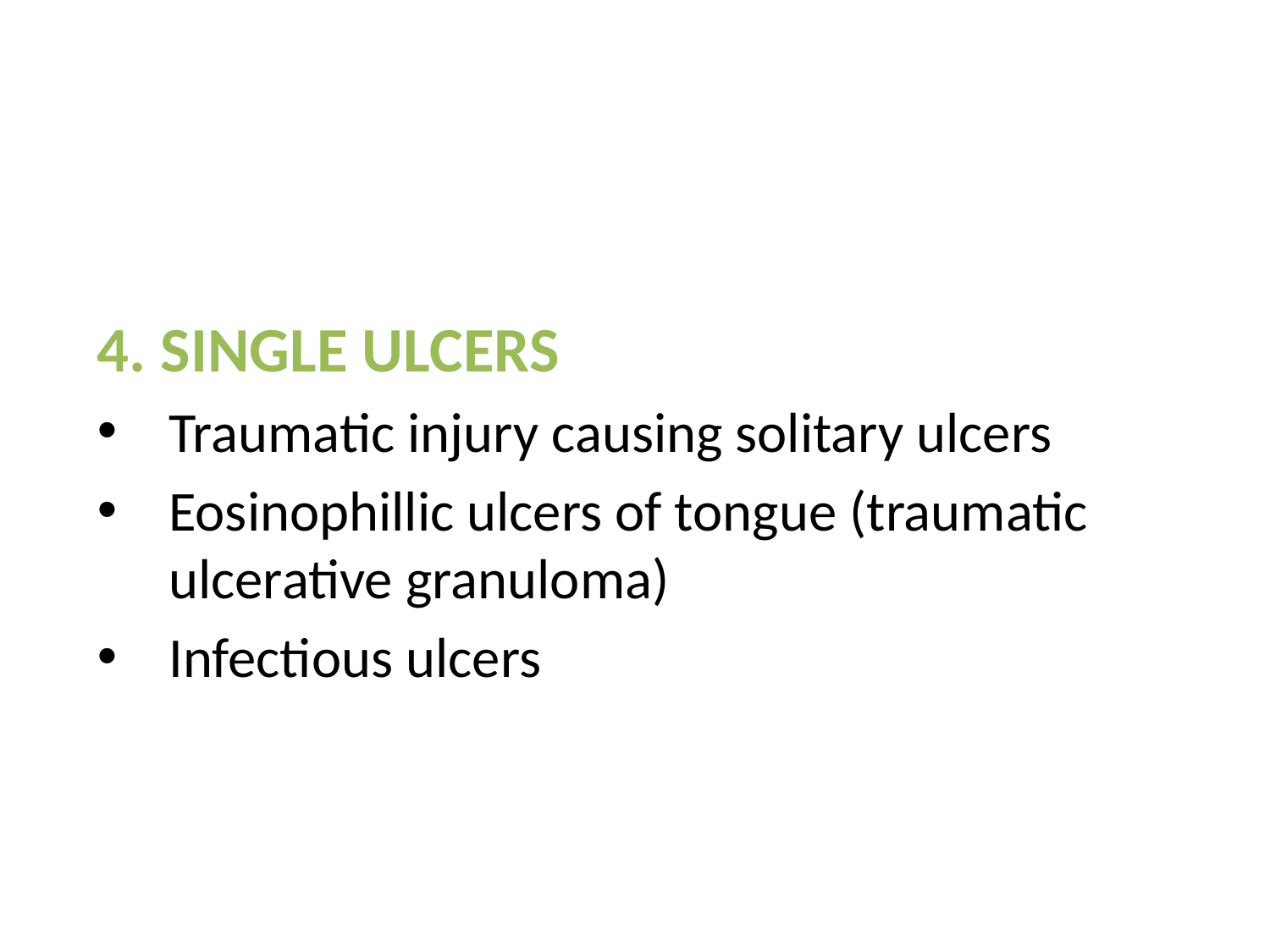

4. SINGLE ULCERS
Traumatic injury causing solitary ulcers
Eosinophillic ulcers of tongue (traumatic ulcerative granuloma)
Infectious ulcers